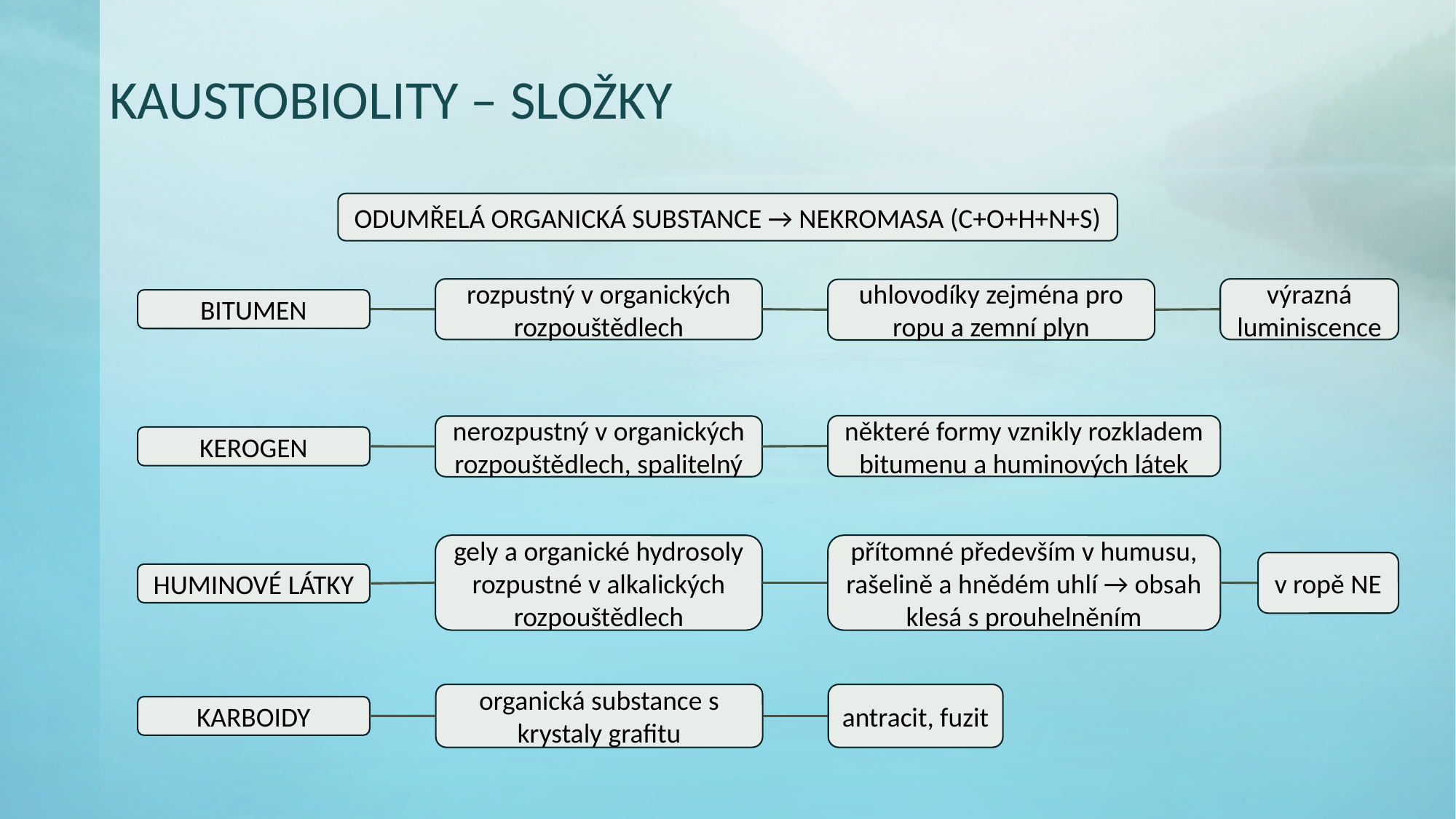

# KAUSTOBIOLITY – složky
odumřelá organická substance → nekromasa (C+O+H+N+S)
rozpustný v organických rozpouštědlech
výrazná luminiscence
uhlovodíky zejména pro ropu a zemní plyn
BITUMEN
některé formy vznikly rozkladem bitumenu a huminových látek
nerozpustný v organických rozpouštědlech, spalitelný
KEROGEN
gely a organické hydrosoly rozpustné v alkalických rozpouštědlech
přítomné především v humusu, rašelině a hnědém uhlí → obsah klesá s prouhelněním
v ropě NE
HUMINOVÉ LÁTKY
organická substance s krystaly grafitu
antracit, fuzit
KARBOIDY